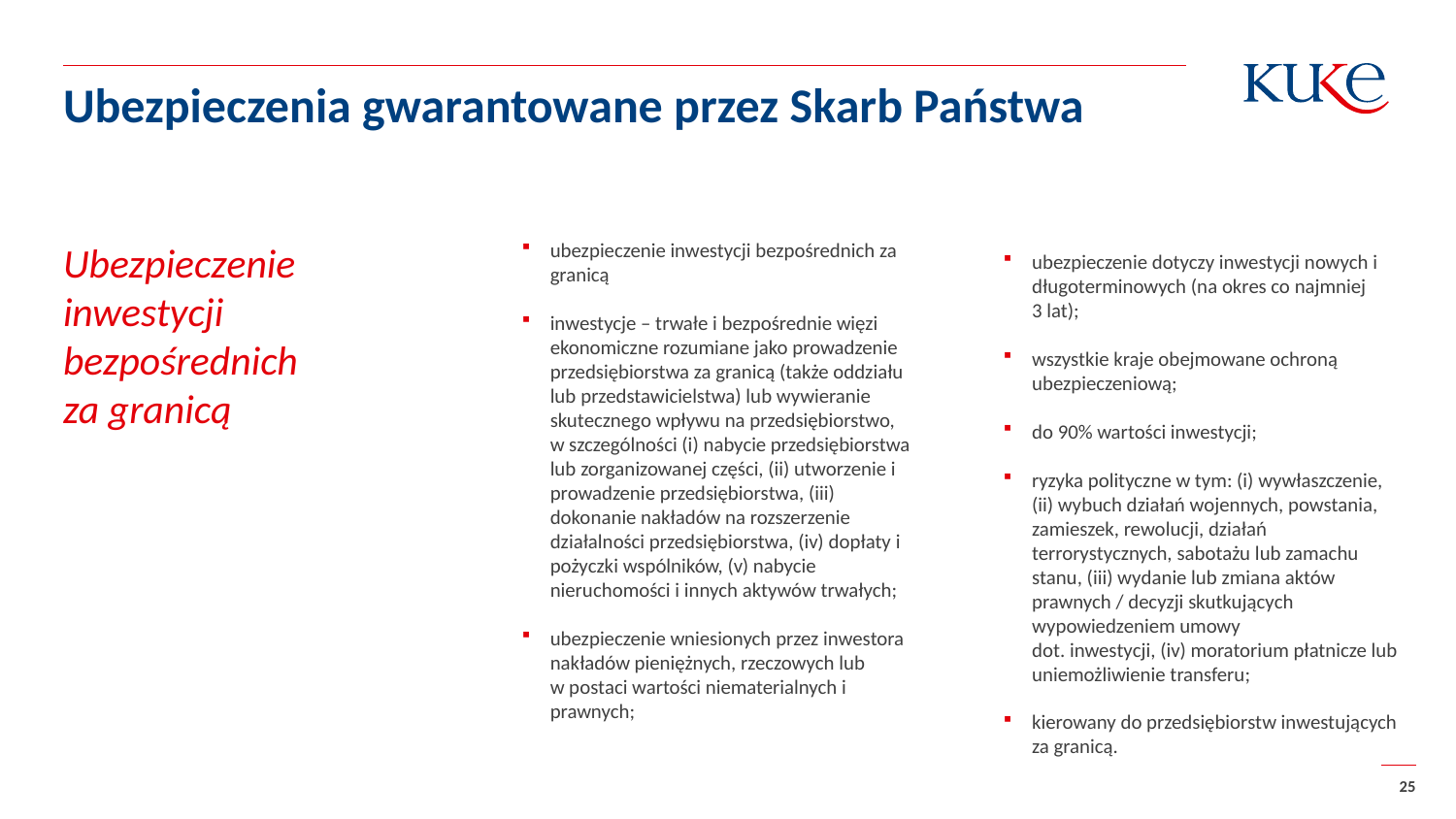

Ubezpieczenia gwarantowane przez Skarb Państwa
Ubezpieczenie inwestycji bezpośrednich
za granicą
ubezpieczenie inwestycji bezpośrednich za granicą
inwestycje – trwałe i bezpośrednie więzi ekonomiczne rozumiane jako prowadzenie przedsiębiorstwa za granicą (także oddziału lub przedstawicielstwa) lub wywieranie skutecznego wpływu na przedsiębiorstwo,
w szczególności (i) nabycie przedsiębiorstwa lub zorganizowanej części, (ii) utworzenie i prowadzenie przedsiębiorstwa, (iii) dokonanie nakładów na rozszerzenie działalności przedsiębiorstwa, (iv) dopłaty i pożyczki wspólników, (v) nabycie nieruchomości i innych aktywów trwałych;
ubezpieczenie wniesionych przez inwestora nakładów pieniężnych, rzeczowych lub
w postaci wartości niematerialnych i prawnych;

ubezpieczenie dotyczy inwestycji nowych i długoterminowych (na okres co najmniej
3 lat);
wszystkie kraje obejmowane ochroną ubezpieczeniową;
do 90% wartości inwestycji;
ryzyka polityczne w tym: (i) wywłaszczenie, (ii) wybuch działań wojennych, powstania, zamieszek, rewolucji, działań terrorystycznych, sabotażu lub zamachu stanu, (iii) wydanie lub zmiana aktów prawnych / decyzji skutkujących wypowiedzeniem umowy
dot. inwestycji, (iv) moratorium płatnicze lub uniemożliwienie transferu;
kierowany do przedsiębiorstw inwestujących za granicą.